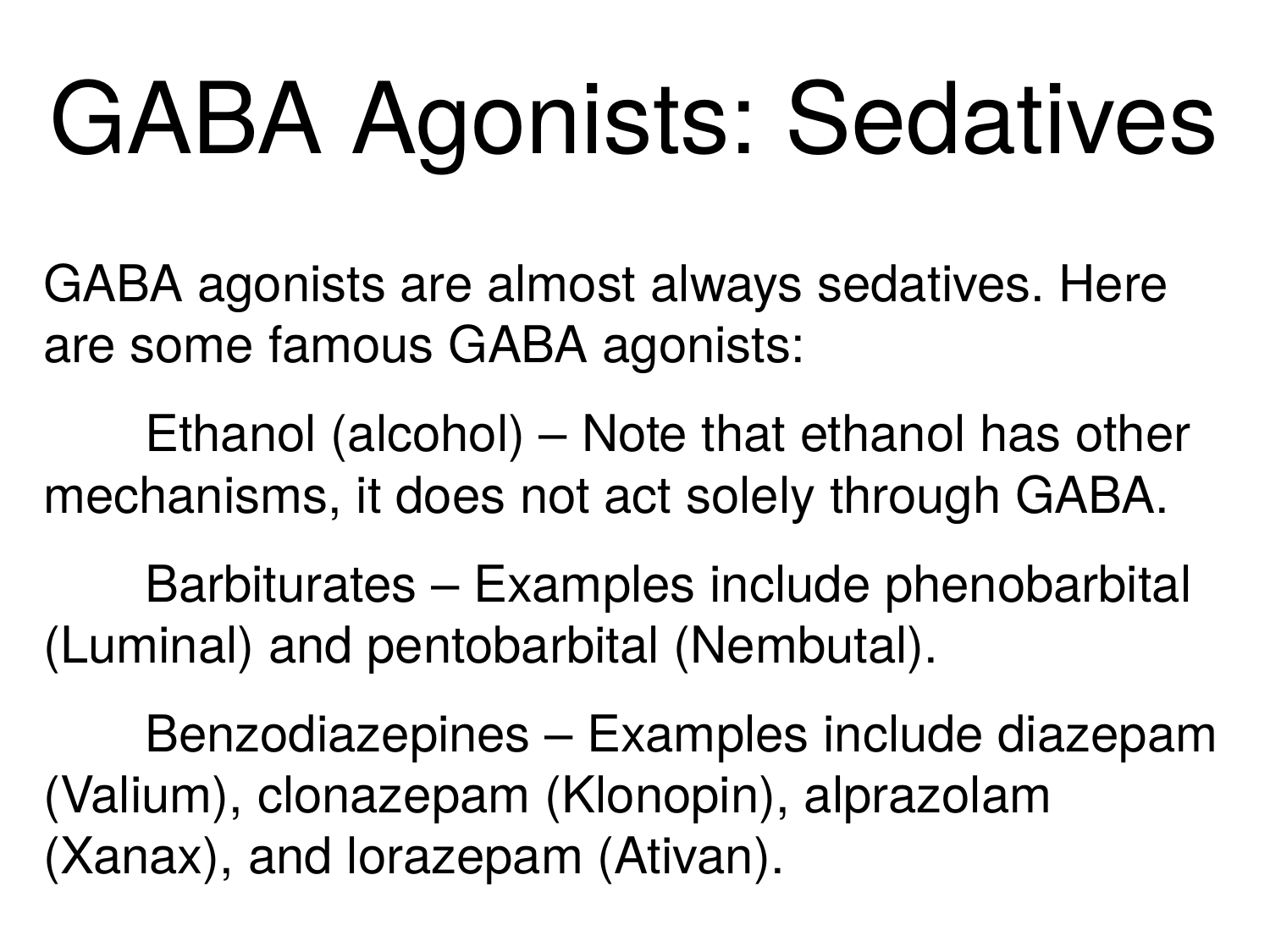

GABA Agonists: Sedatives
GABA agonists are almost always sedatives. Here are some famous GABA agonists:
	Ethanol (alcohol) – Note that ethanol has other mechanisms, it does not act solely through GABA.
	Barbiturates – Examples include phenobarbital (Luminal) and pentobarbital (Nembutal).
	Benzodiazepines – Examples include diazepam (Valium), clonazepam (Klonopin), alprazolam (Xanax), and lorazepam (Ativan).